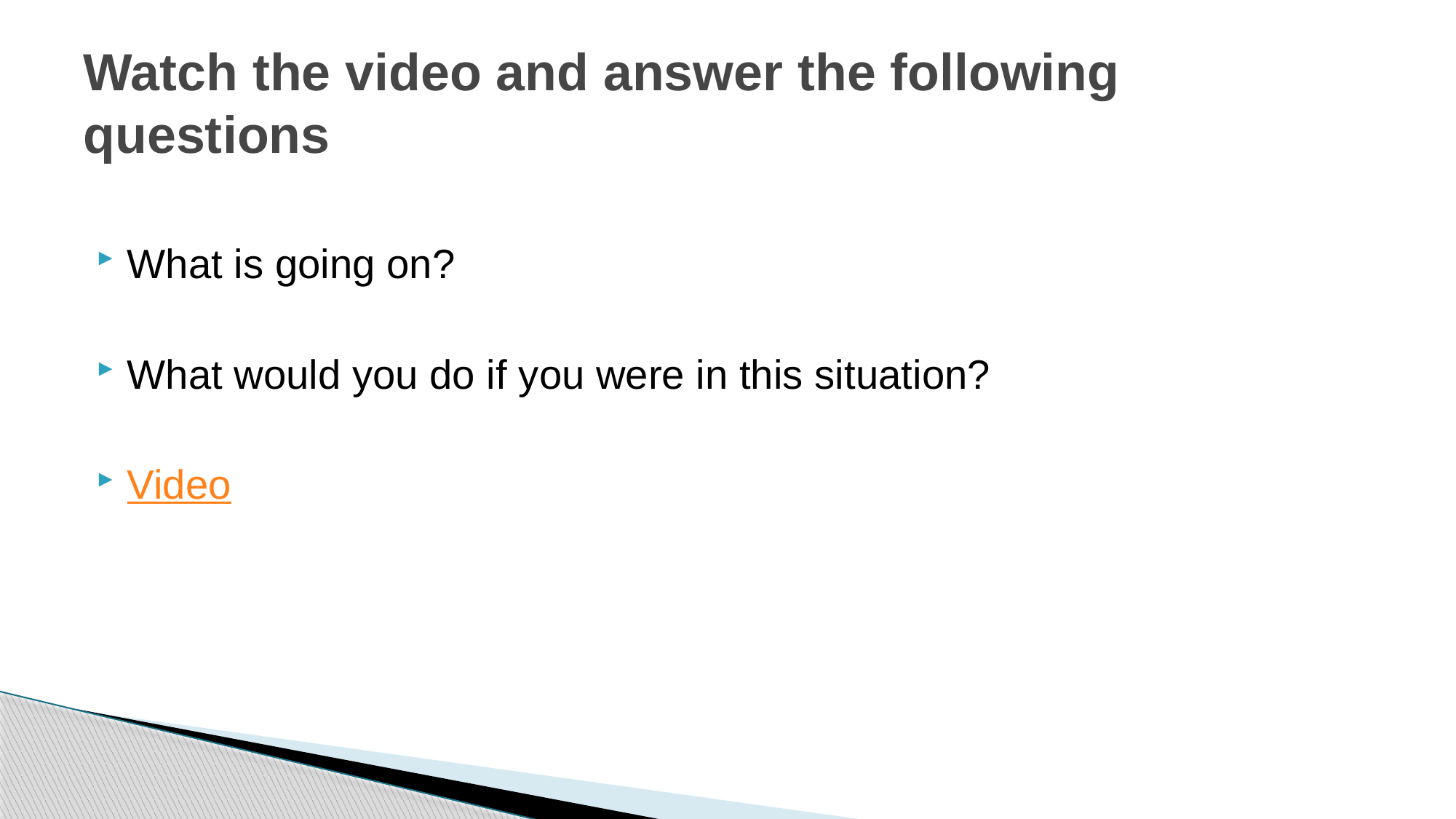

# Watch the video and answer the following questions

What is going on?

What would you do if you were in this situation?

Video